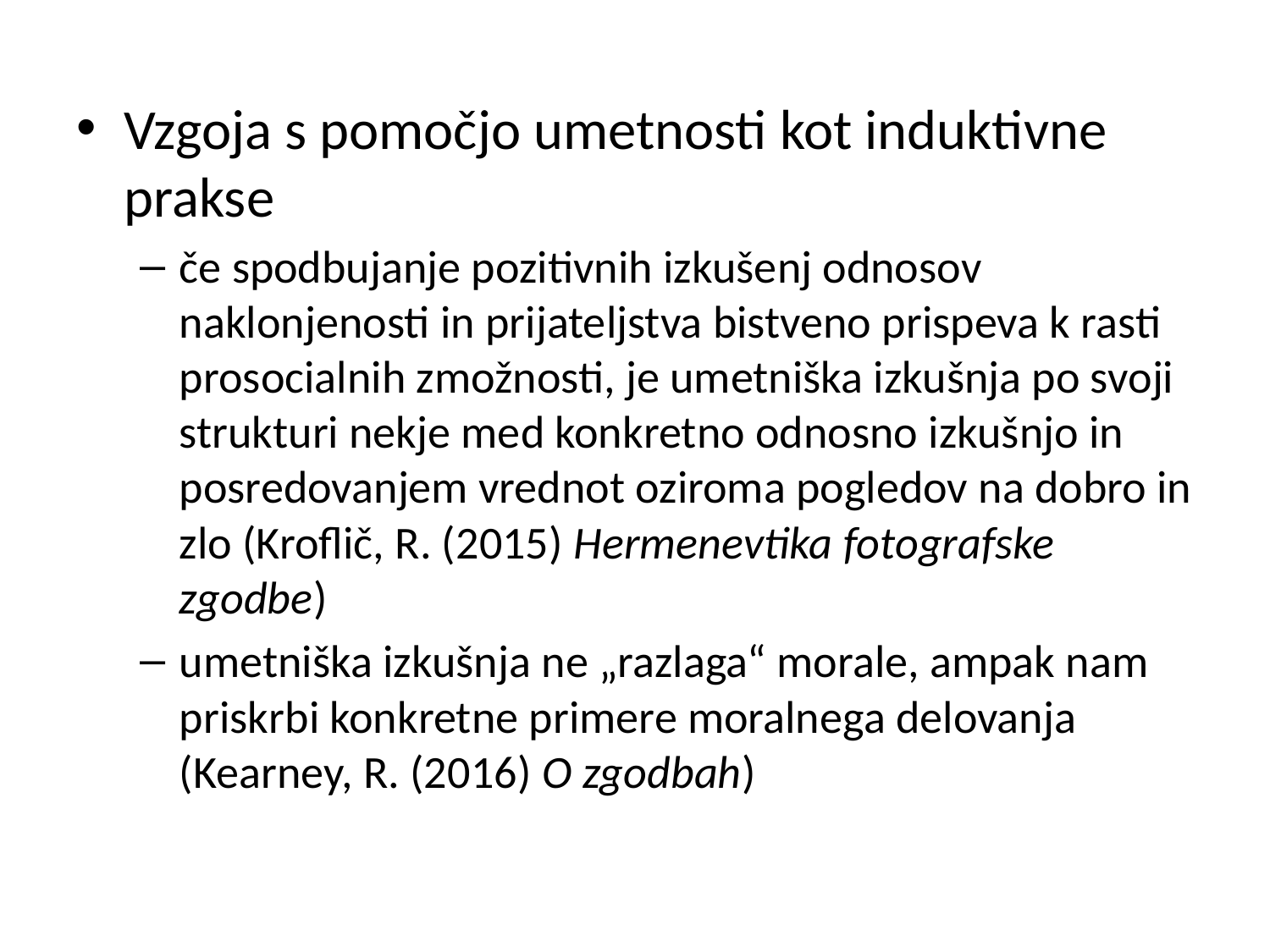

#
Vzgoja s pomočjo umetnosti kot induktivne prakse
če spodbujanje pozitivnih izkušenj odnosov naklonjenosti in prijateljstva bistveno prispeva k rasti prosocialnih zmožnosti, je umetniška izkušnja po svoji strukturi nekje med konkretno odnosno izkušnjo in posredovanjem vrednot oziroma pogledov na dobro in zlo (Kroflič, R. (2015) Hermenevtika fotografske zgodbe)
umetniška izkušnja ne „razlaga“ morale, ampak nam priskrbi konkretne primere moralnega delovanja (Kearney, R. (2016) O zgodbah)